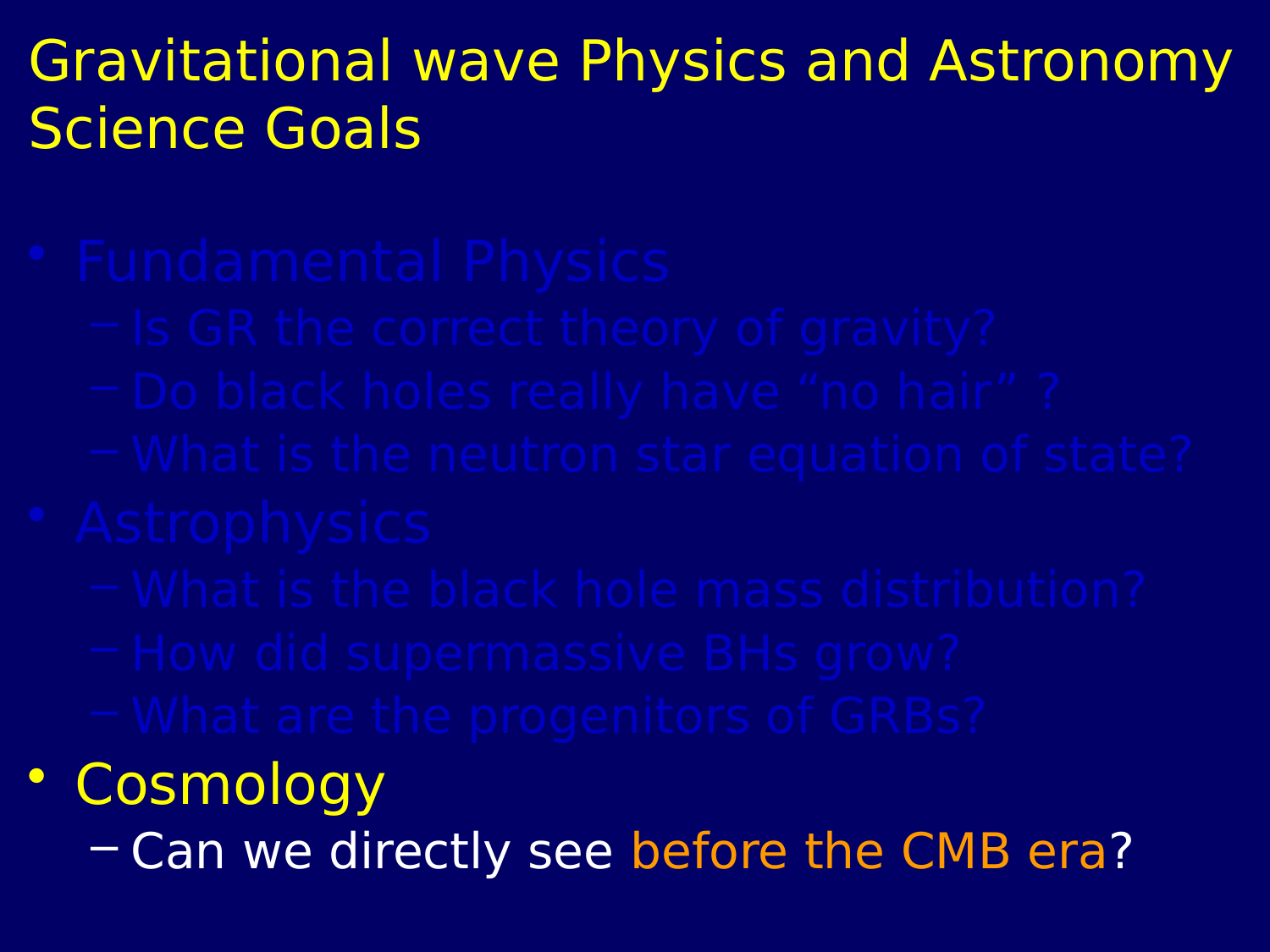

Gravitational wave Physics and Astronomy
Science Goals
Fundamental Physics
Is GR the correct theory of gravity?
Do black holes really have “no hair” ?
What is the neutron star equation of state?
Astrophysics
What is the black hole mass distribution?
How did supermassive BHs grow?
What are the progenitors of GRBs?
Cosmology
Can we directly see before the CMB era?